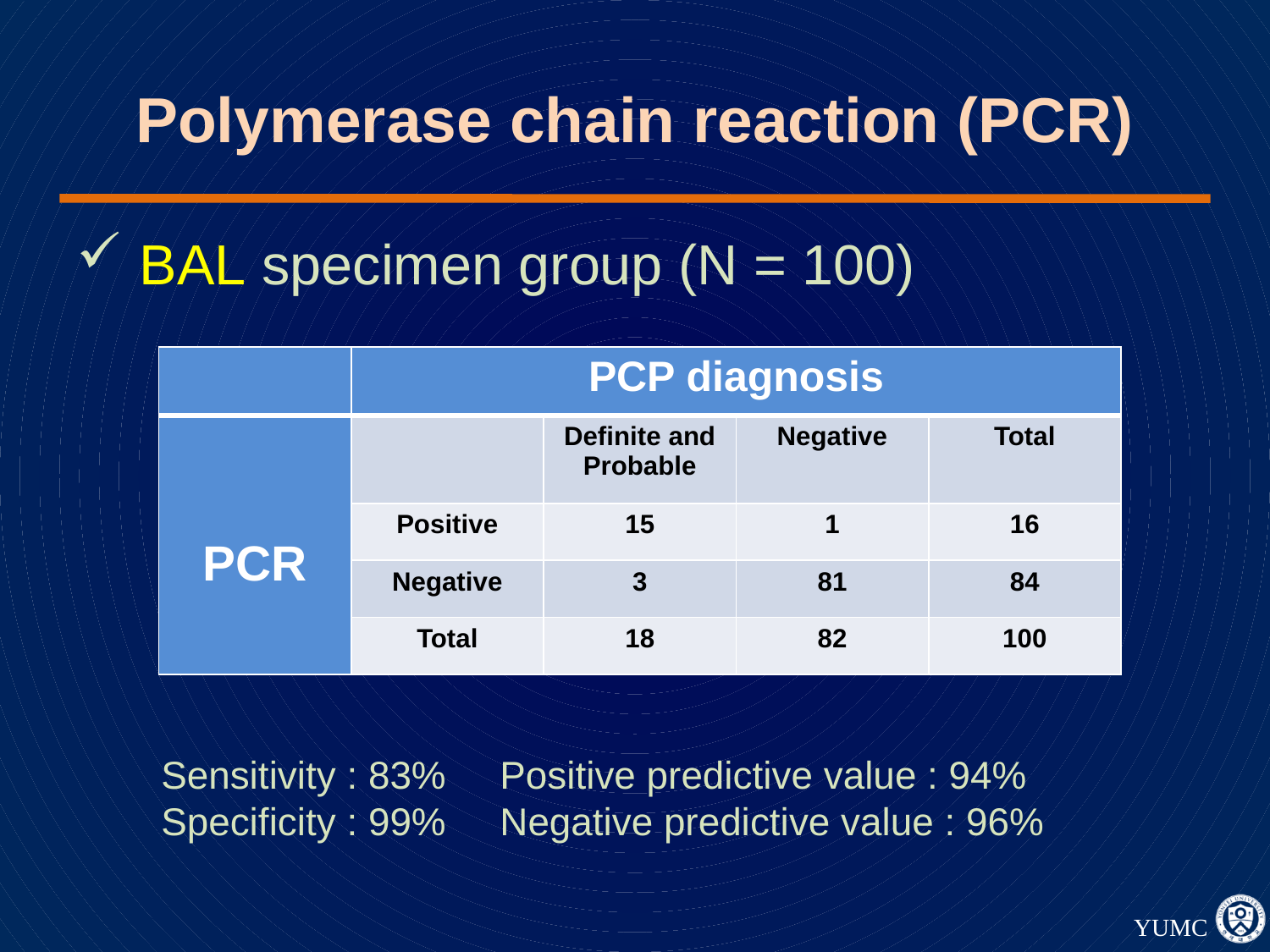

# Polymerase chain reaction (PCR)
 BAL specimen group (N = 100)
|  | PCP diagnosis |  |  |  |
| --- | --- | --- | --- | --- |
| PCR |  | Definite and Probable | Negative | Total |
|  | Positive | 15 | 1 | 16 |
|  | Negative | 3 | 81 | 84 |
|  | Total | 18 | 82 | 100 |
Sensitivity : 83%     Positive predictive value : 94%
Specificity : 99%     Negative predictive value : 96%